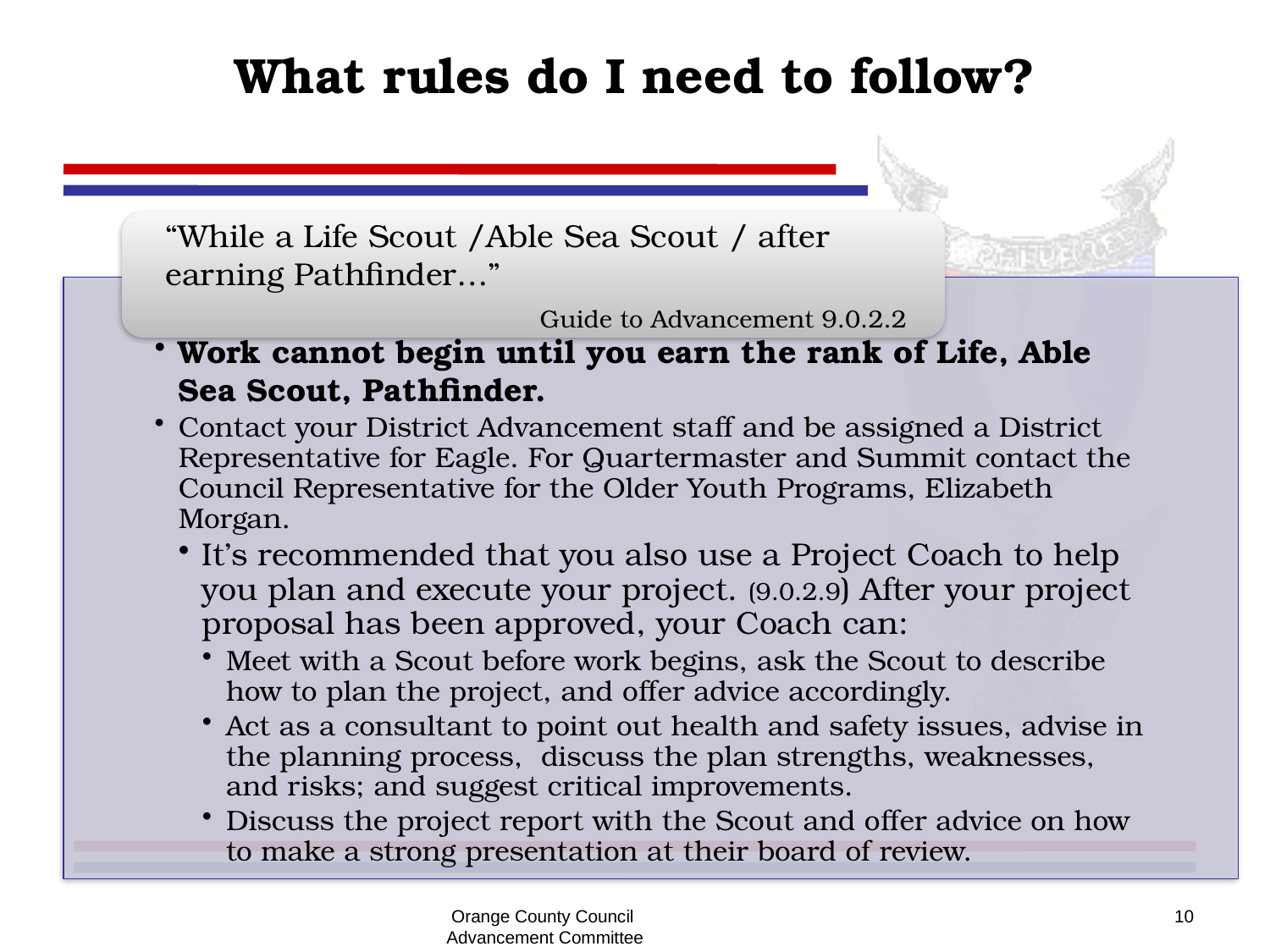

# What rules do I need to follow?
Work cannot begin until you earn the rank of Life, Able Sea Scout, Pathfinder.
Contact your District Advancement staff and be assigned a District Representative for Eagle. For Quartermaster and Summit contact the Council Representative for the Older Youth Programs, Elizabeth Morgan.
It’s recommended that you also use a Project Coach to help you plan and execute your project. (9.0.2.9) After your project proposal has been approved, your Coach can:
Meet with a Scout before work begins, ask the Scout to describe how to plan the project, and offer advice accordingly.
Act as a consultant to point out health and safety issues, advise in the planning process,  discuss the plan strengths, weaknesses, and risks; and suggest critical improvements.
Discuss the project report with the Scout and offer advice on how to make a strong presentation at their board of review.
“While a Life Scout /Able Sea Scout / after earning Pathfinder…”
Guide to Advancement 9.0.2.2
Orange County Council
Advancement Committee

10